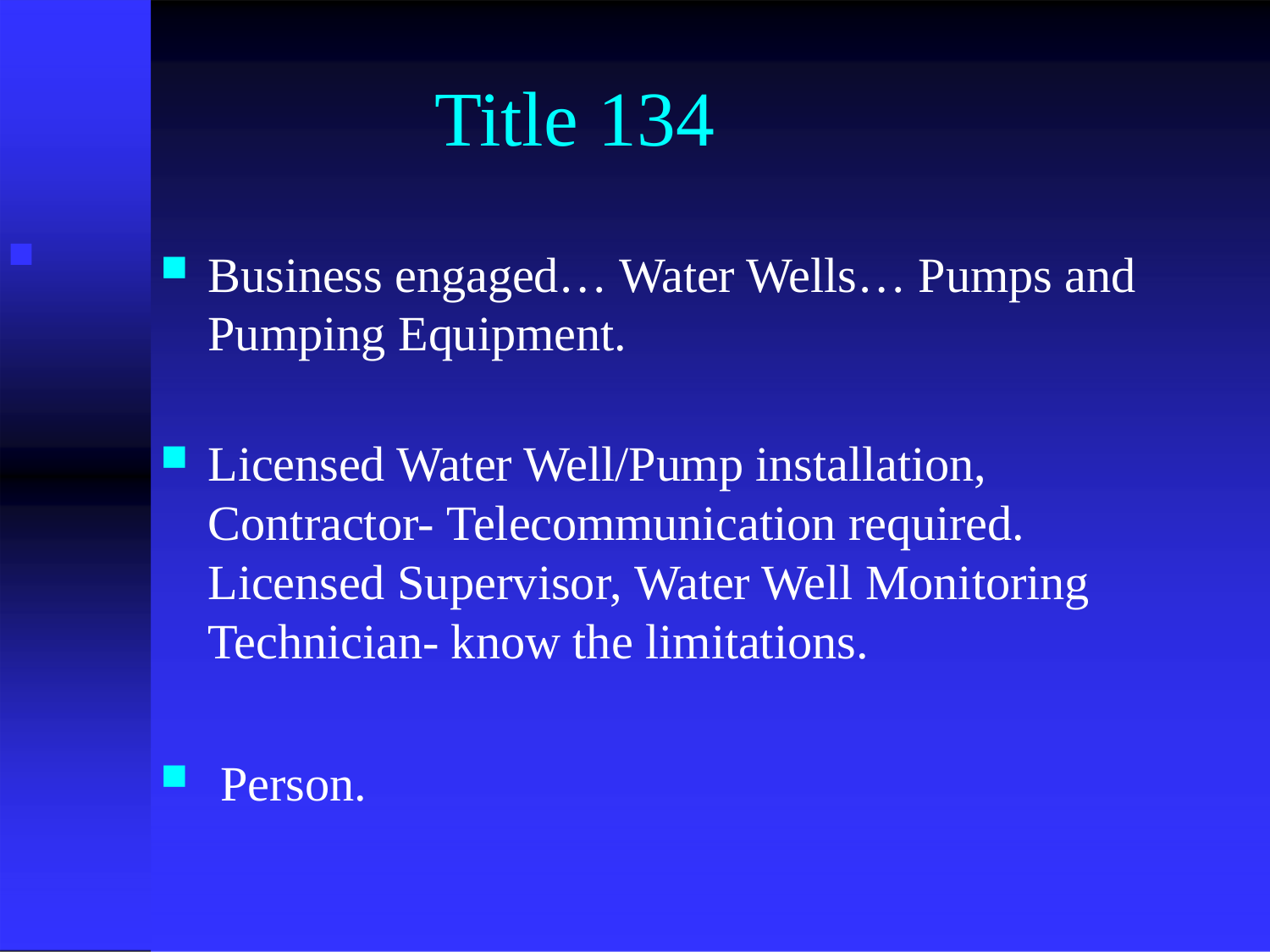

# Title 134
Business engaged… Water Wells… Pumps and
Pumping Equipment.

Licensed Water Well/Pump installation,  Contractor- Telecommunication required.  Licensed Supervisor, Water Well Monitoring  Technician- know the limitations.

Person.